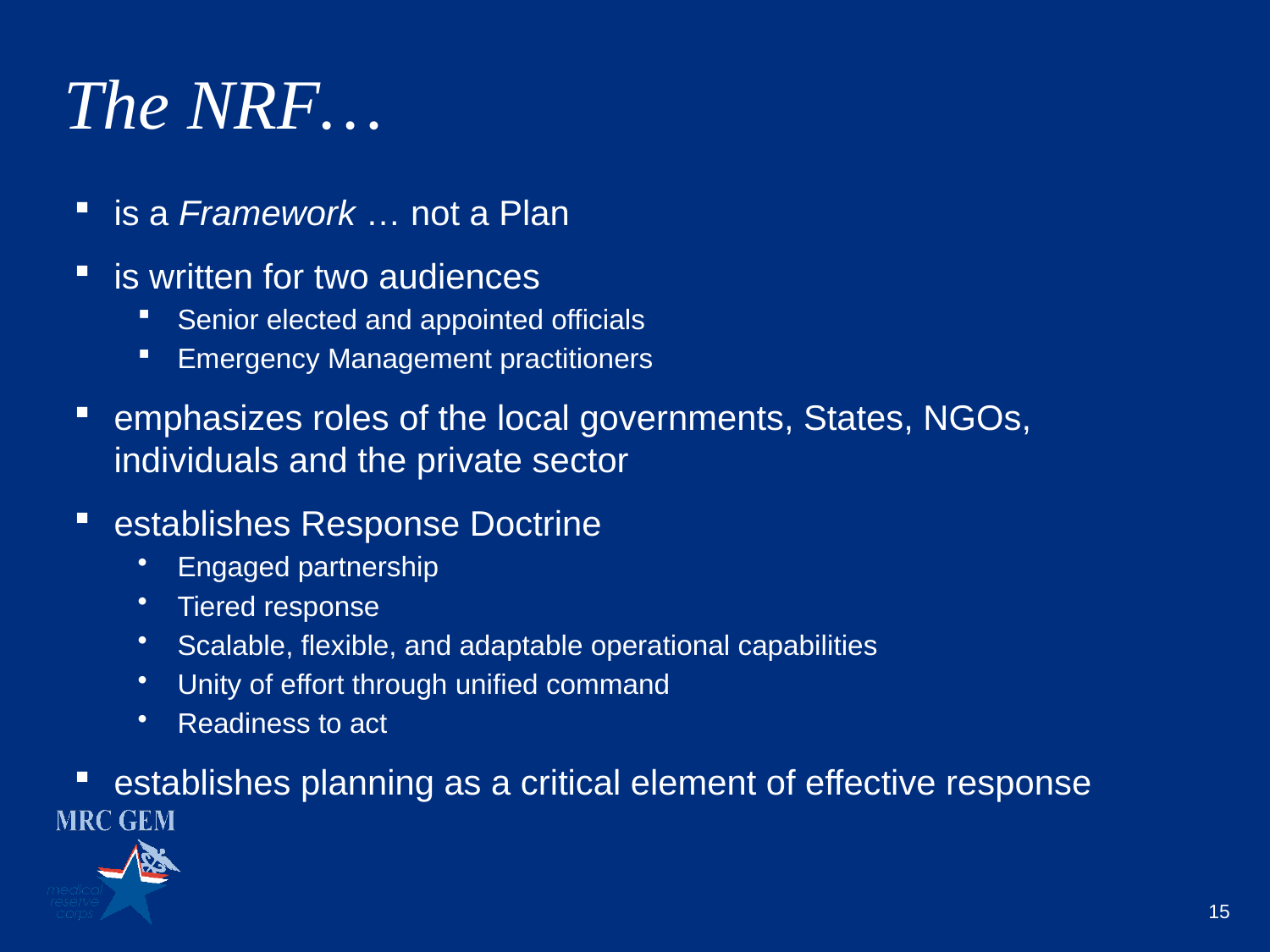

The NRF…
is a Framework … not a Plan
is written for two audiences
Senior elected and appointed officials
Emergency Management practitioners
emphasizes roles of the local governments, States, NGOs, individuals and the private sector
establishes Response Doctrine
Engaged partnership
Tiered response
Scalable, flexible, and adaptable operational capabilities
Unity of effort through unified command
Readiness to act
establishes planning as a critical element of effective response
15